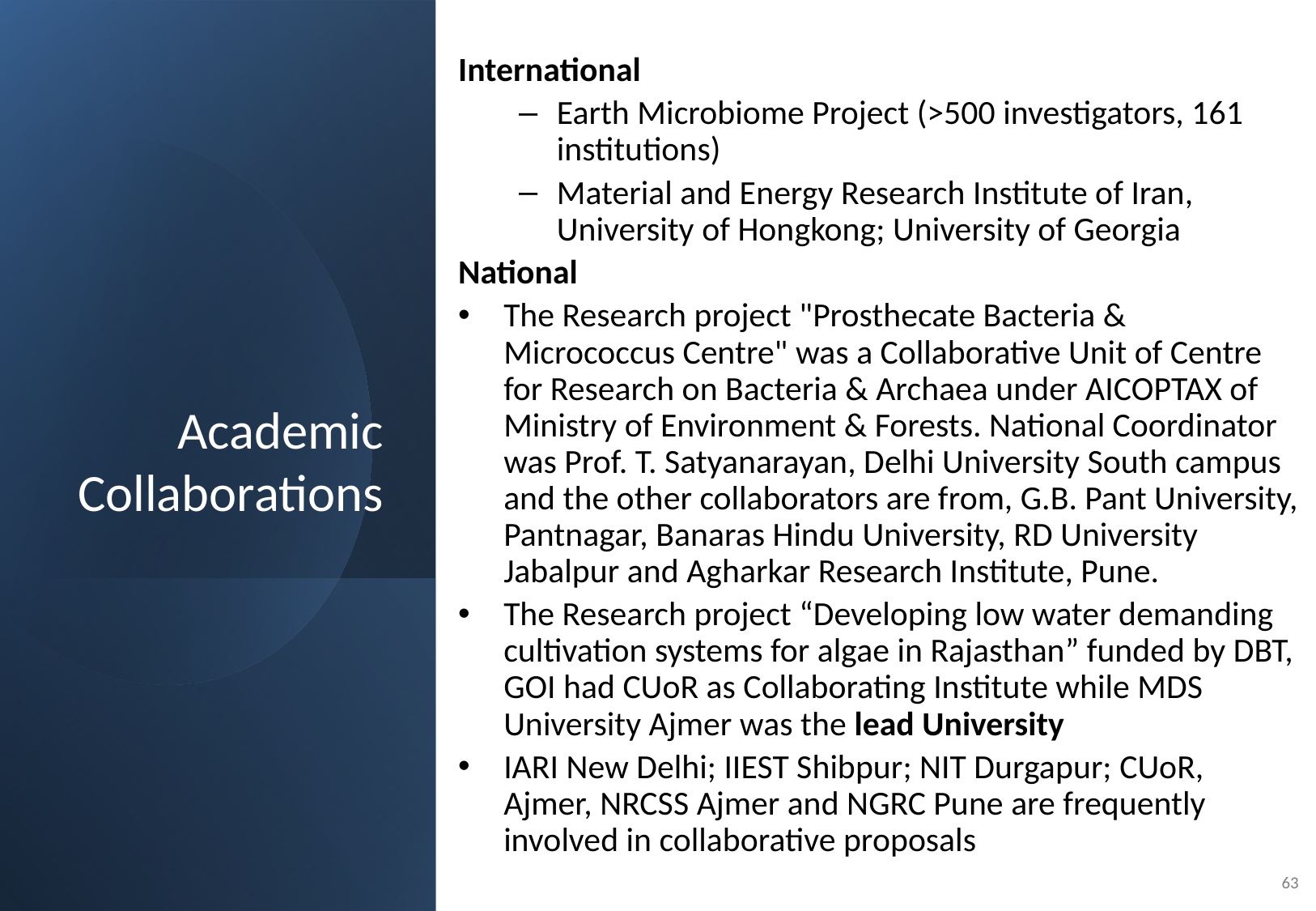

International
Earth Microbiome Project (>500 investigators, 161 institutions)
Material and Energy Research Institute of Iran, University of Hongkong; University of Georgia
National
The Research project "Prosthecate Bacteria & Micrococcus Centre" was a Collaborative Unit of Centre for Research on Bacteria & Archaea under AICOPTAX of Ministry of Environment & Forests. National Coordinator was Prof. T. Satyanarayan, Delhi University South campus and the other collaborators are from, G.B. Pant University, Pantnagar, Banaras Hindu University, RD University Jabalpur and Agharkar Research Institute, Pune.
The Research project “Developing low water demanding cultivation systems for algae in Rajasthan” funded by DBT, GOI had CUoR as Collaborating Institute while MDS University Ajmer was the lead University
IARI New Delhi; IIEST Shibpur; NIT Durgapur; CUoR, Ajmer, NRCSS Ajmer and NGRC Pune are frequently involved in collaborative proposals
# Academic Collaborations

63